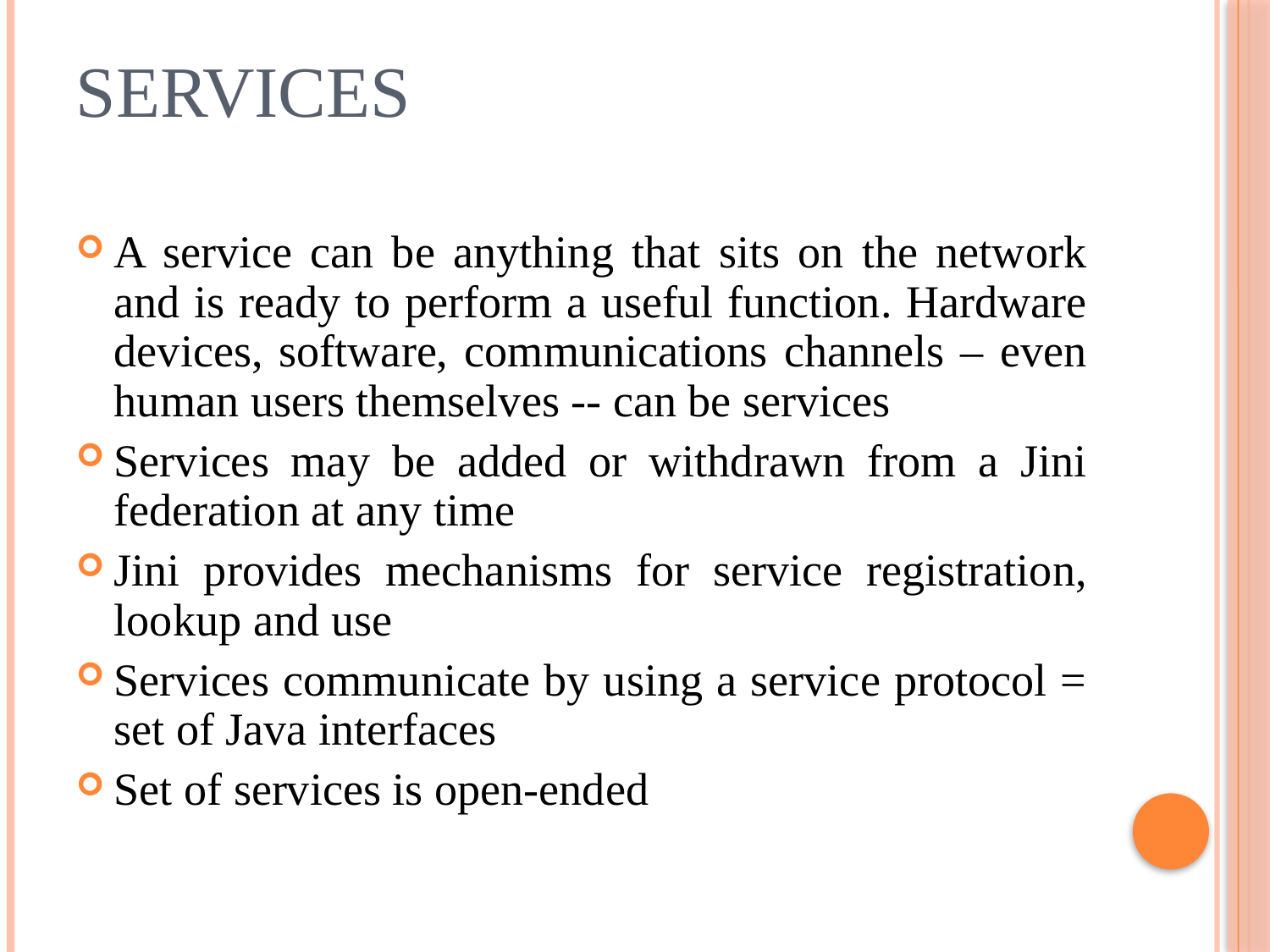

# Services
A service can be anything that sits on the network and is ready to perform a useful function. Hardware devices, software, communications channels – even human users themselves -- can be services
Services may be added or withdrawn from a Jini federation at any time
Jini provides mechanisms for service registration, lookup and use
Services communicate by using a service protocol = set of Java interfaces
Set of services is open-ended